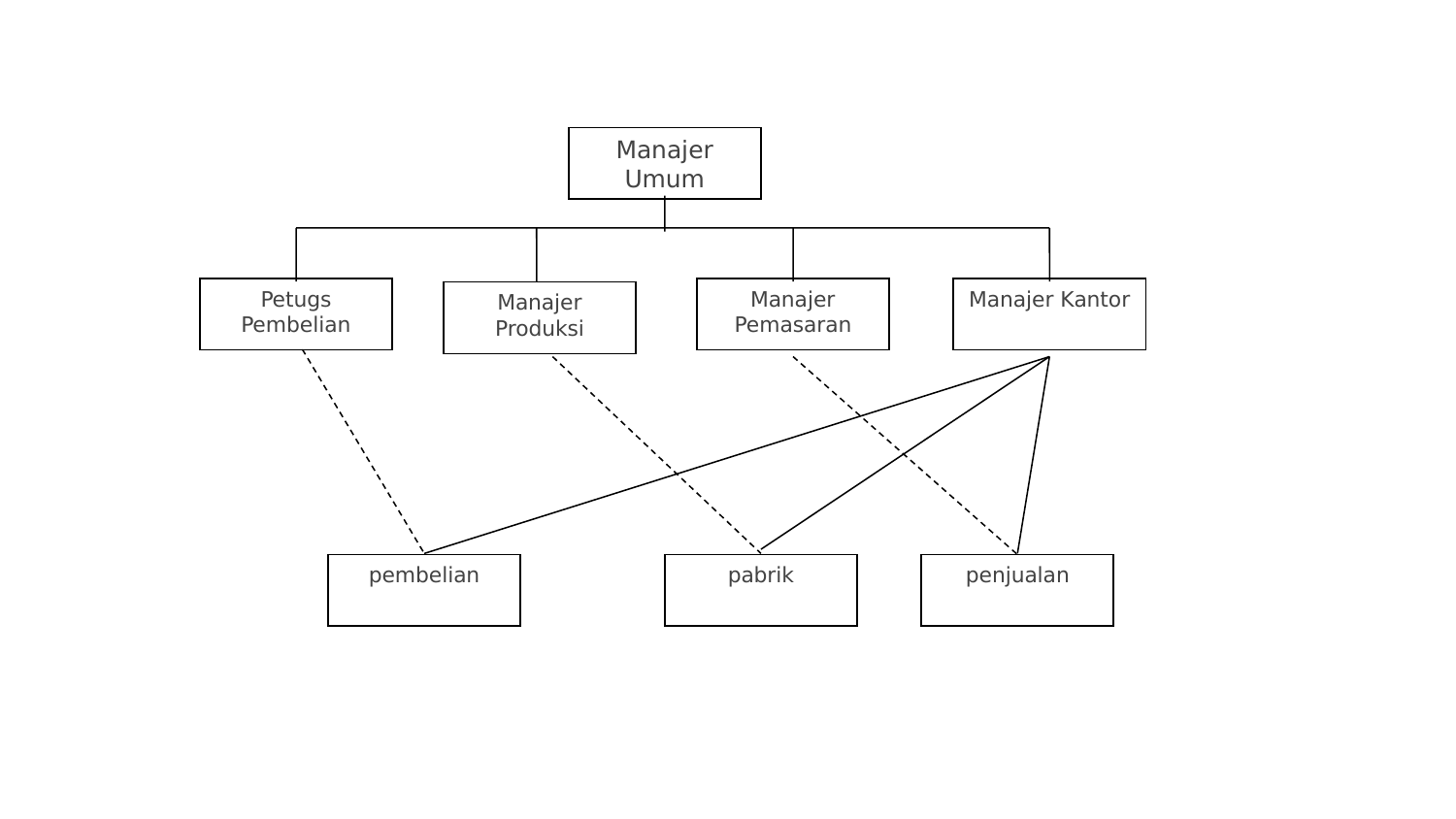

Manajer Umum

Petugs Pembelian
Manajer Pemasaran
Manajer Kantor
Manajer Produksi

pembelian
pabrik
penjualan